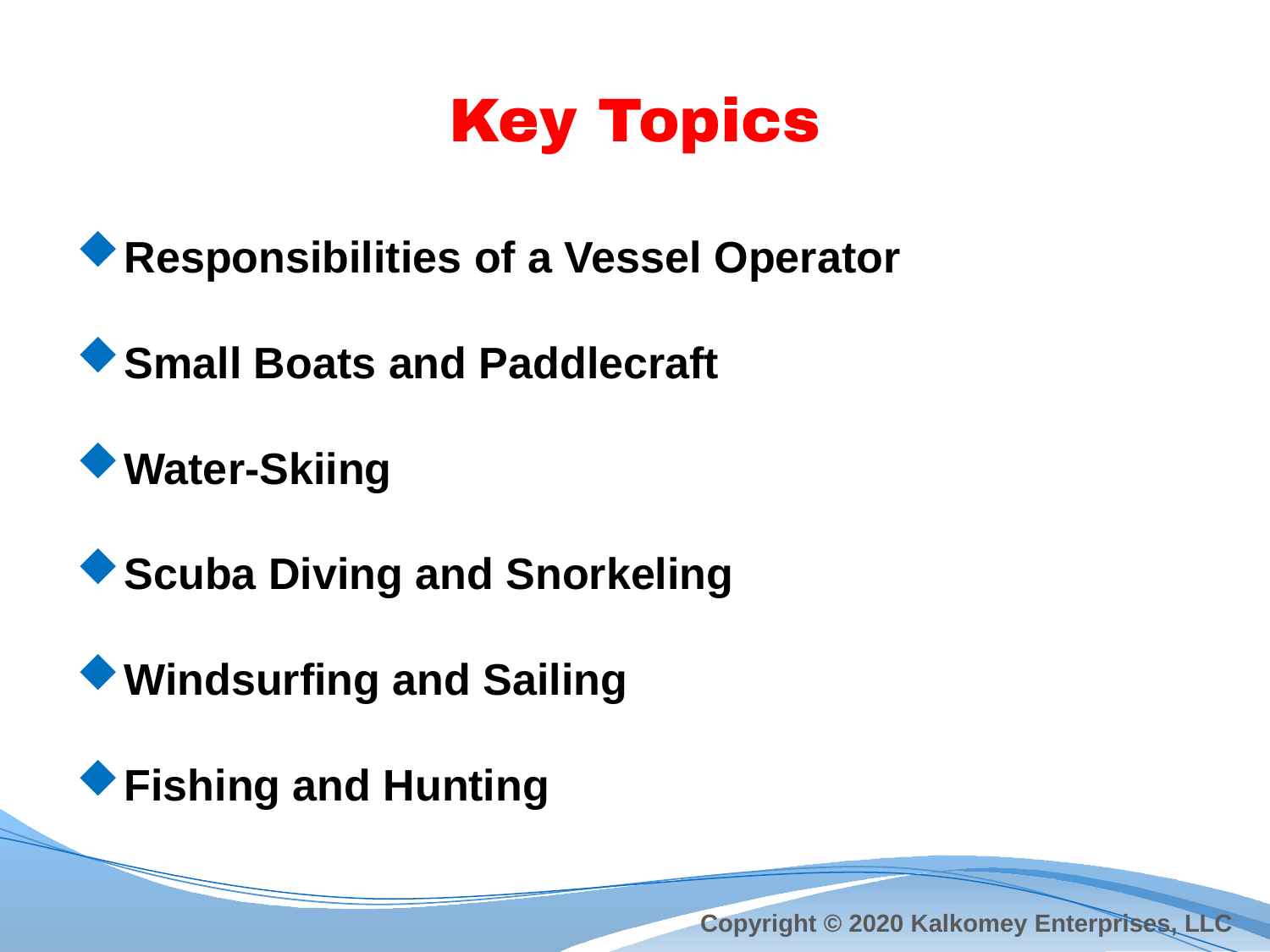

# Key Topics
Responsibilities of a Vessel Operator
Small Boats and Paddlecraft
Water-Skiing
Scuba Diving and Snorkeling
Windsurfing and Sailing
Fishing and Hunting